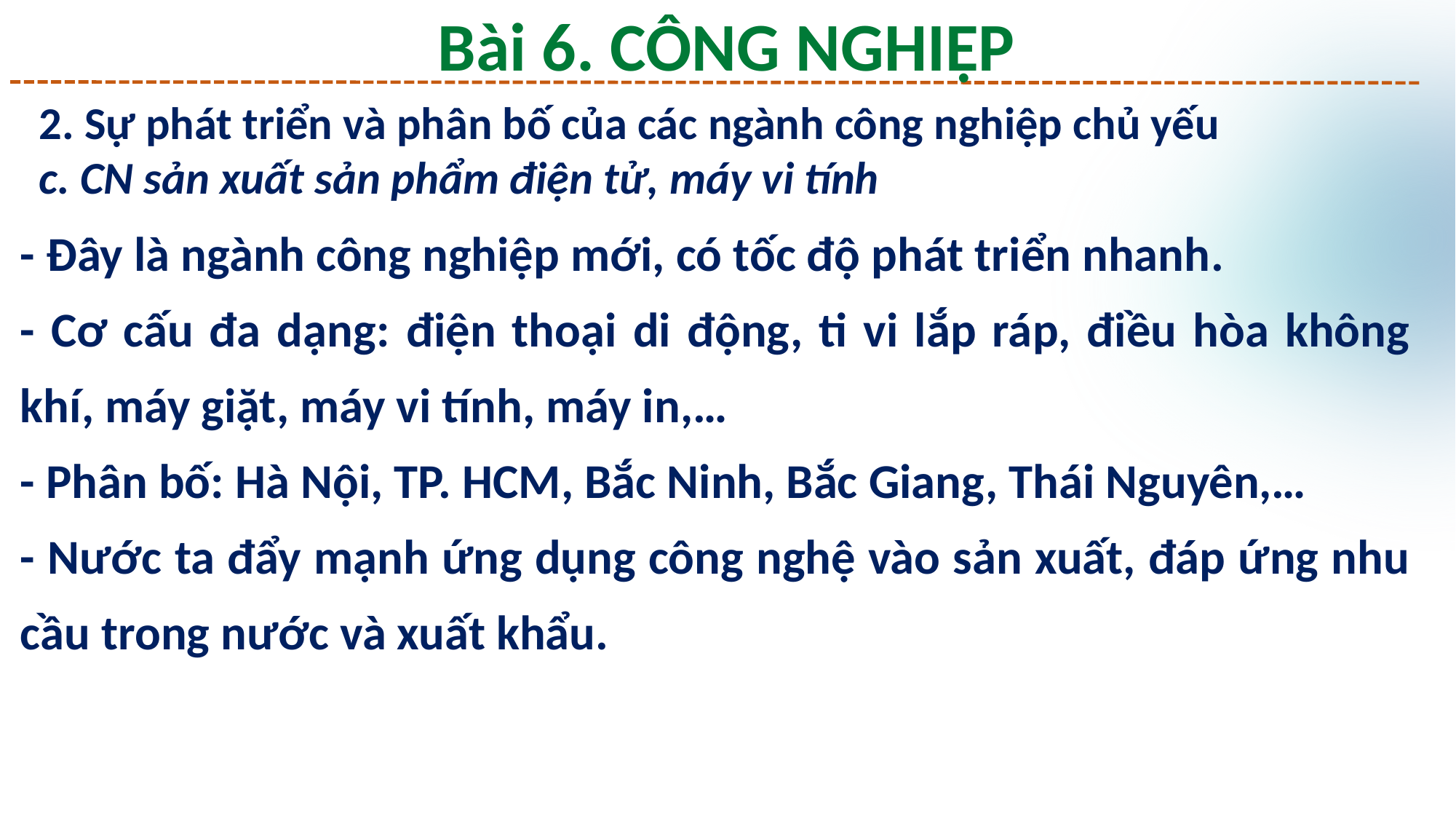

Bài 6. CÔNG NGHIỆP
2. Sự phát triển và phân bố của các ngành công nghiệp chủ yếu
c. CN sản xuất sản phẩm điện tử, máy vi tính
- Đây là ngành công nghiệp mới, có tốc độ phát triển nhanh.
- Cơ cấu đa dạng: điện thoại di động, ti vi lắp ráp, điều hòa không khí, máy giặt, máy vi tính, máy in,…
- Phân bố: Hà Nội, TP. HCM, Bắc Ninh, Bắc Giang, Thái Nguyên,…
- Nước ta đẩy mạnh ứng dụng công nghệ vào sản xuất, đáp ứng nhu cầu trong nước và xuất khẩu.